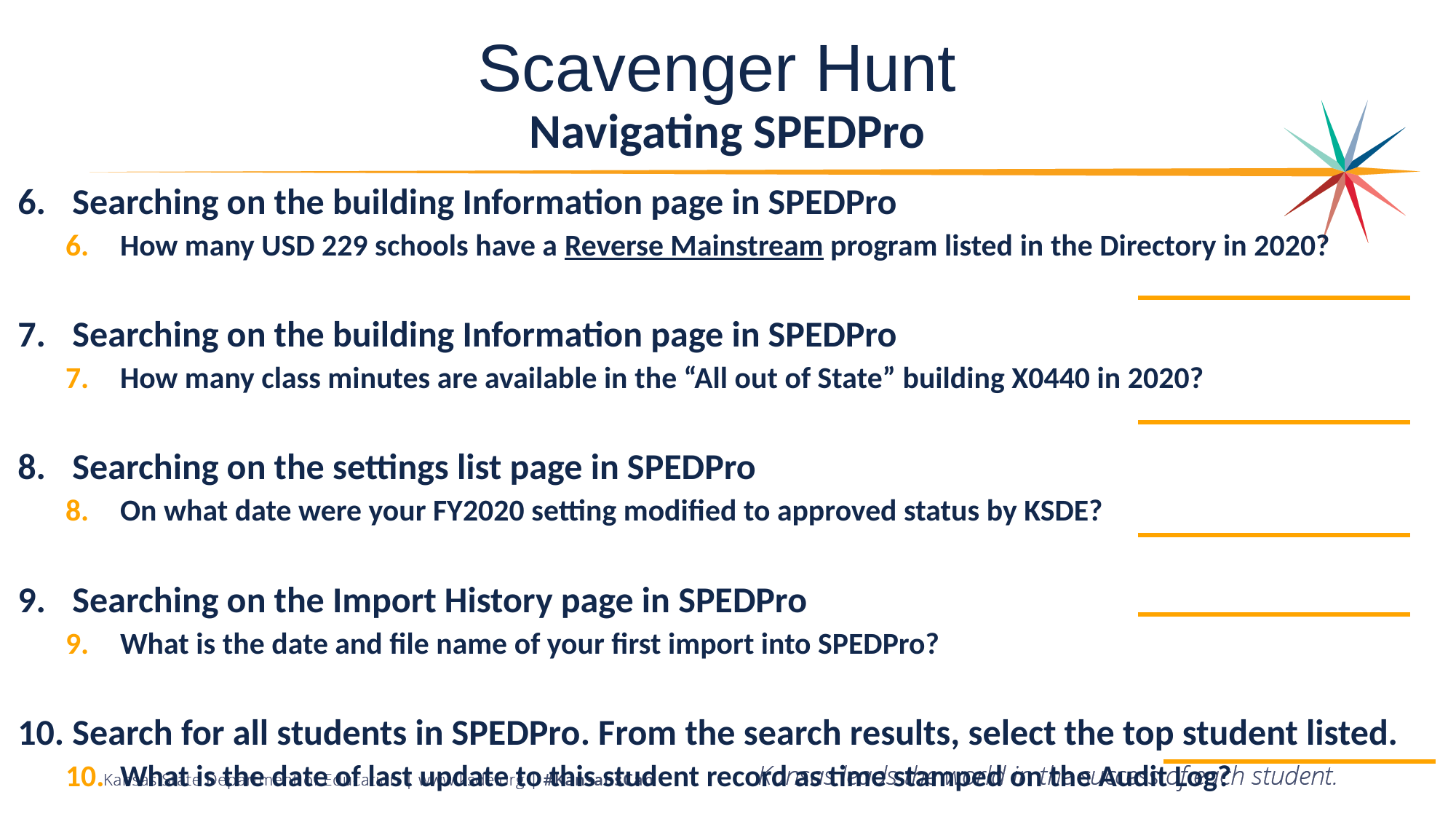

# Scavenger Hunt
Navigating SPEDPro

Searching on the building Information page in SPEDPro
How many USD 229 schools have a Reverse Mainstream program listed in the Directory in 2020?

Searching on the building Information page in SPEDPro
How many class minutes are available in the “All out of State” building X0440 in 2020?

Searching on the settings list page in SPEDPro
On what date were your FY2020 setting modified to approved status by KSDE?

Searching on the Import History page in SPEDPro
What is the date and file name of your first import into SPEDPro?

Search for all students in SPEDPro. From the search results, select the top student listed.
What is the date of last update to this student record as time stamped on the Audit Log?